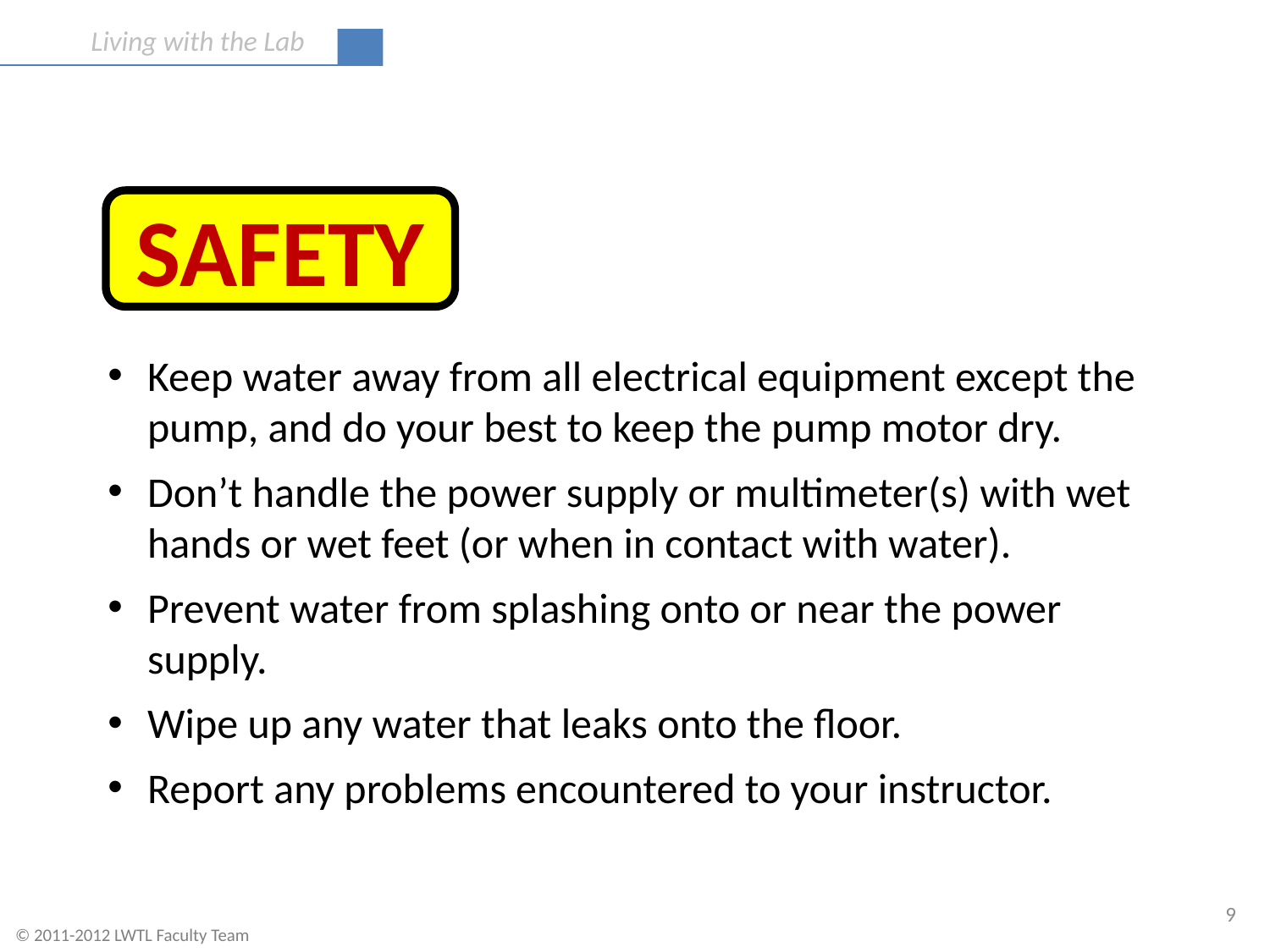

SAFETY
Keep water away from all electrical equipment except the pump, and do your best to keep the pump motor dry.
Don’t handle the power supply or multimeter(s) with wet hands or wet feet (or when in contact with water).
Prevent water from splashing onto or near the power supply.
Wipe up any water that leaks onto the floor.
Report any problems encountered to your instructor.
9